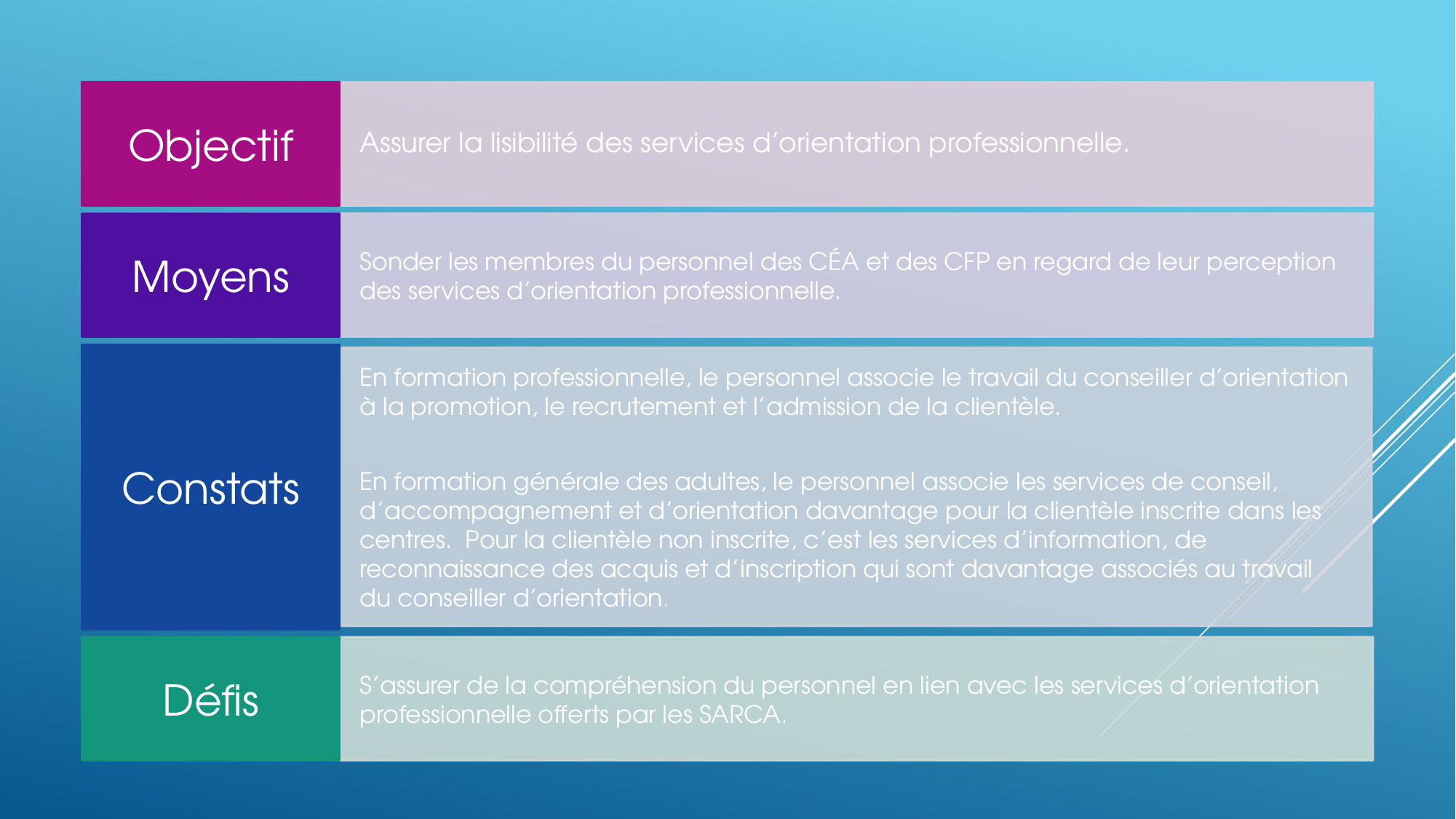

Assurer la lisibilité des services d’orientation professionnelle.
Objectif
Sonder les membres du personnel des CÉA et des CFP en regard de leur perception des services d’orientation professionnelle.
Moyens
En formation professionnelle, le personnel associe le travail du conseiller d’orientation à la promotion, le recrutement et l’admission de la clientèle.

En formation générale des adultes, le personnel associe les services de conseil, d’accompagnement et d’orientation davantage pour la clientèle inscrite dans les centres.  Pour la clientèle non inscrite, c’est les services d’information, de reconnaissance des acquis et d’inscription qui sont davantage associés au travail du conseiller d’orientation.
Constats
S’assurer de la compréhension du personnel en lien avec les services d’orientation professionnelle offerts par les SARCA.
Défis